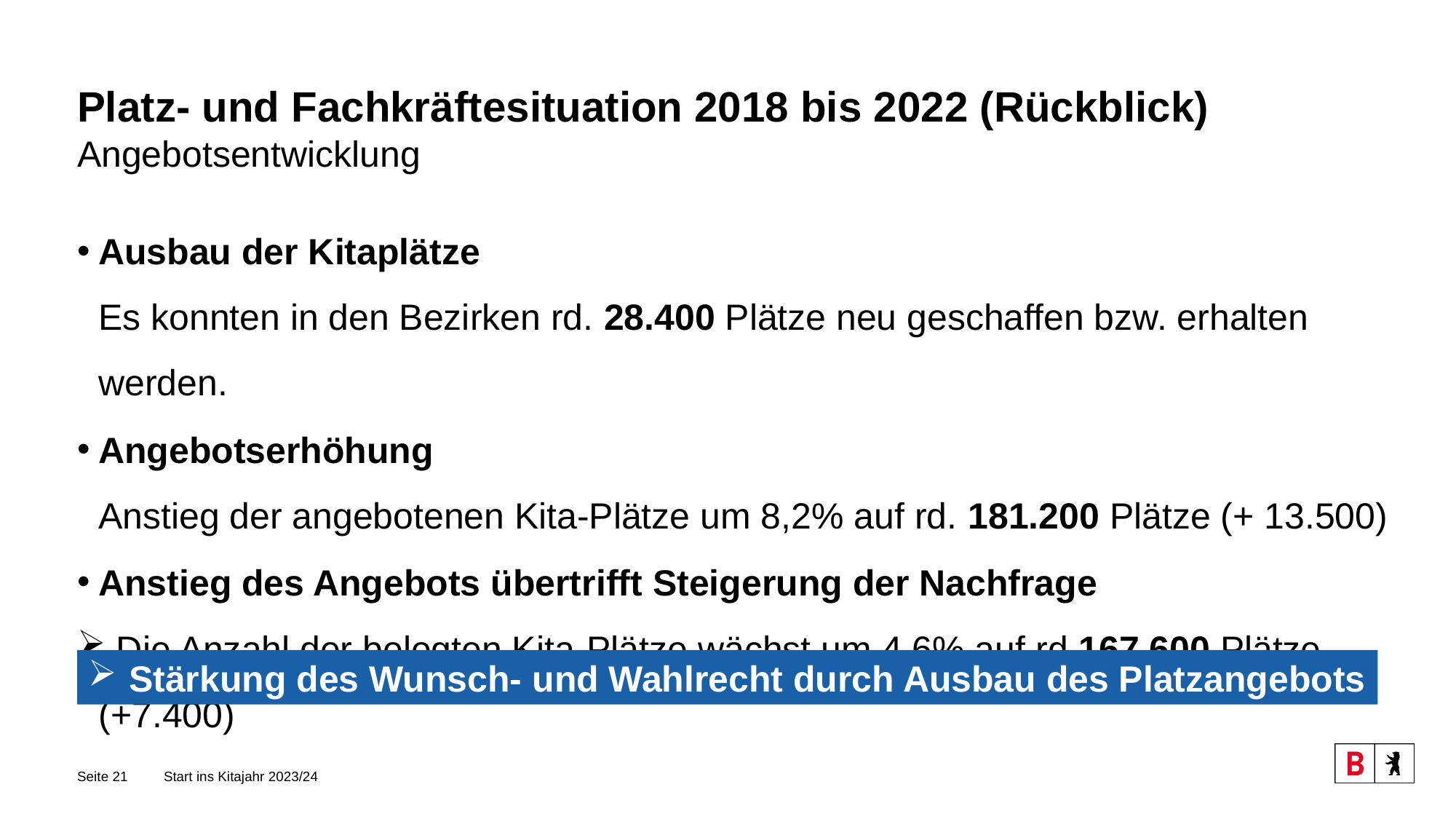

# Platz- und Fachkräftesituation 2018 bis 2022 (Rückblick) Angebotsentwicklung
Ausbau der Kitaplätze
Es konnten in den Bezirken rd. 28.400 Plätze neu geschaffen bzw. erhalten werden.
Angebotserhöhung
Anstieg der angebotenen Kita-Plätze um 8,2% auf rd. 181.200 Plätze (+ 13.500)
Anstieg des Angebots übertrifft Steigerung der Nachfrage
 Die Anzahl der belegten Kita-Plätze wächst um 4,6% auf rd.167.600 Plätze (+7.400)
Stärkung des Wunsch- und Wahlrecht durch Ausbau des Platzangebots
Seite 21
Start ins Kitajahr 2023/24